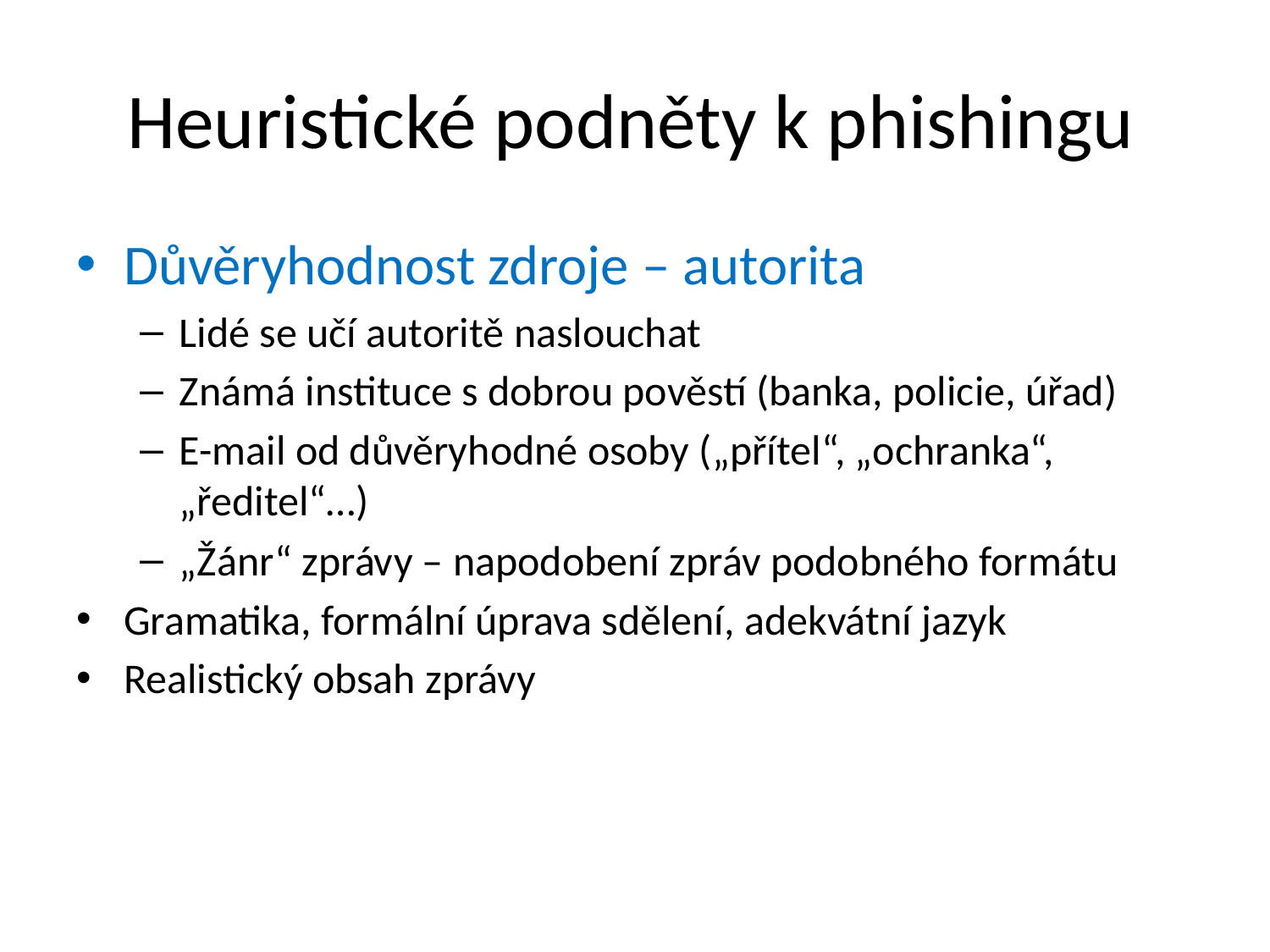

# Heuristické podněty k phishingu
Důvěryhodnost zdroje – autorita
Lidé se učí autoritě naslouchat
Známá instituce s dobrou pověstí (banka, policie, úřad)
E-mail od důvěryhodné osoby („přítel“, „ochranka“, „ředitel“…)
„Žánr“ zprávy – napodobení zpráv podobného formátu
Gramatika, formální úprava sdělení, adekvátní jazyk
Realistický obsah zprávy